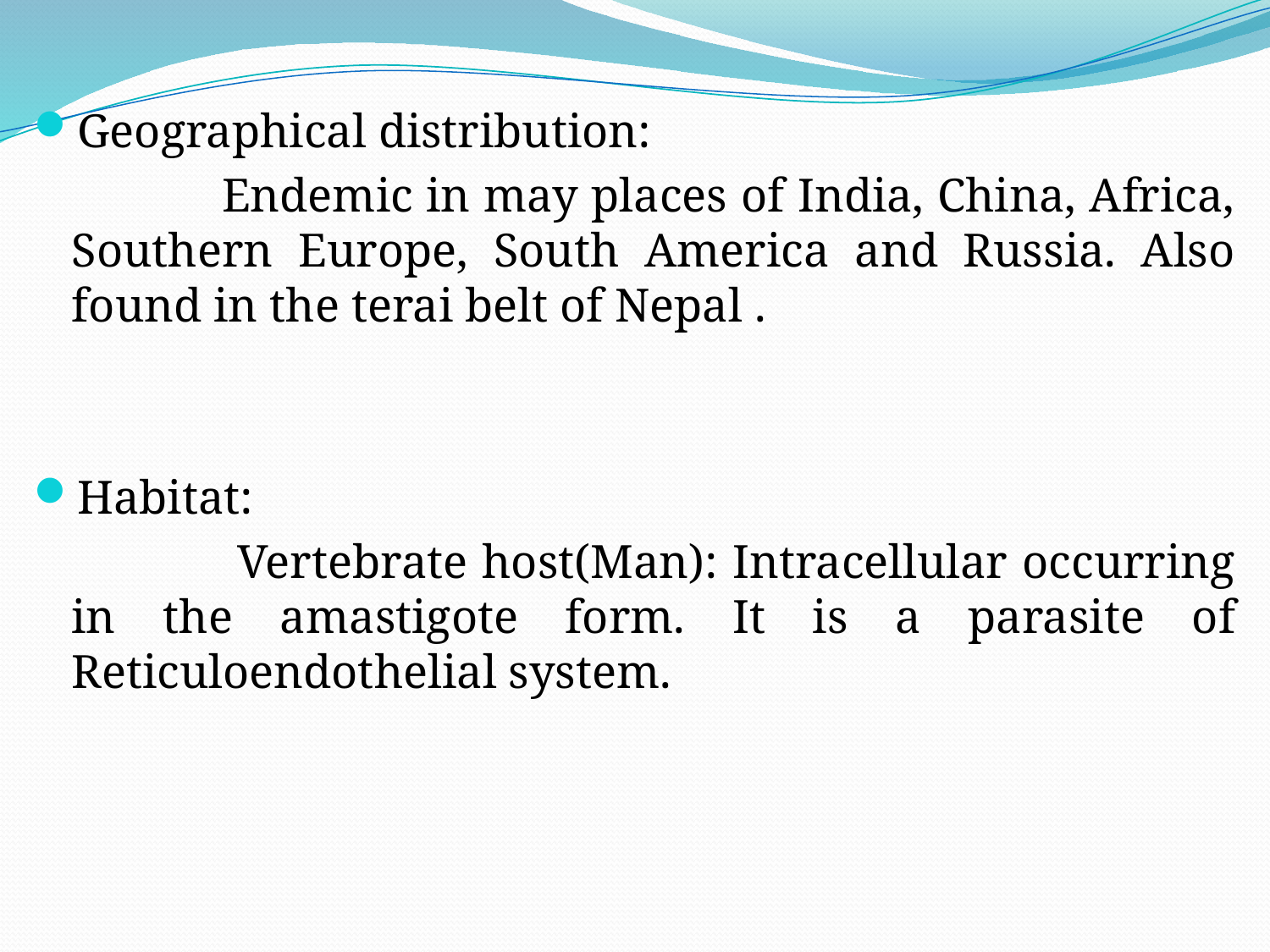

Geographical distribution:
              Endemic in may places of India, China, Africa, Southern Europe, South America and Russia. Also found in the terai belt of Nepal .

Habitat:
              Vertebrate host(Man): Intracellular occurring in the amastigote form. It is a parasite of Reticuloendothelial system.